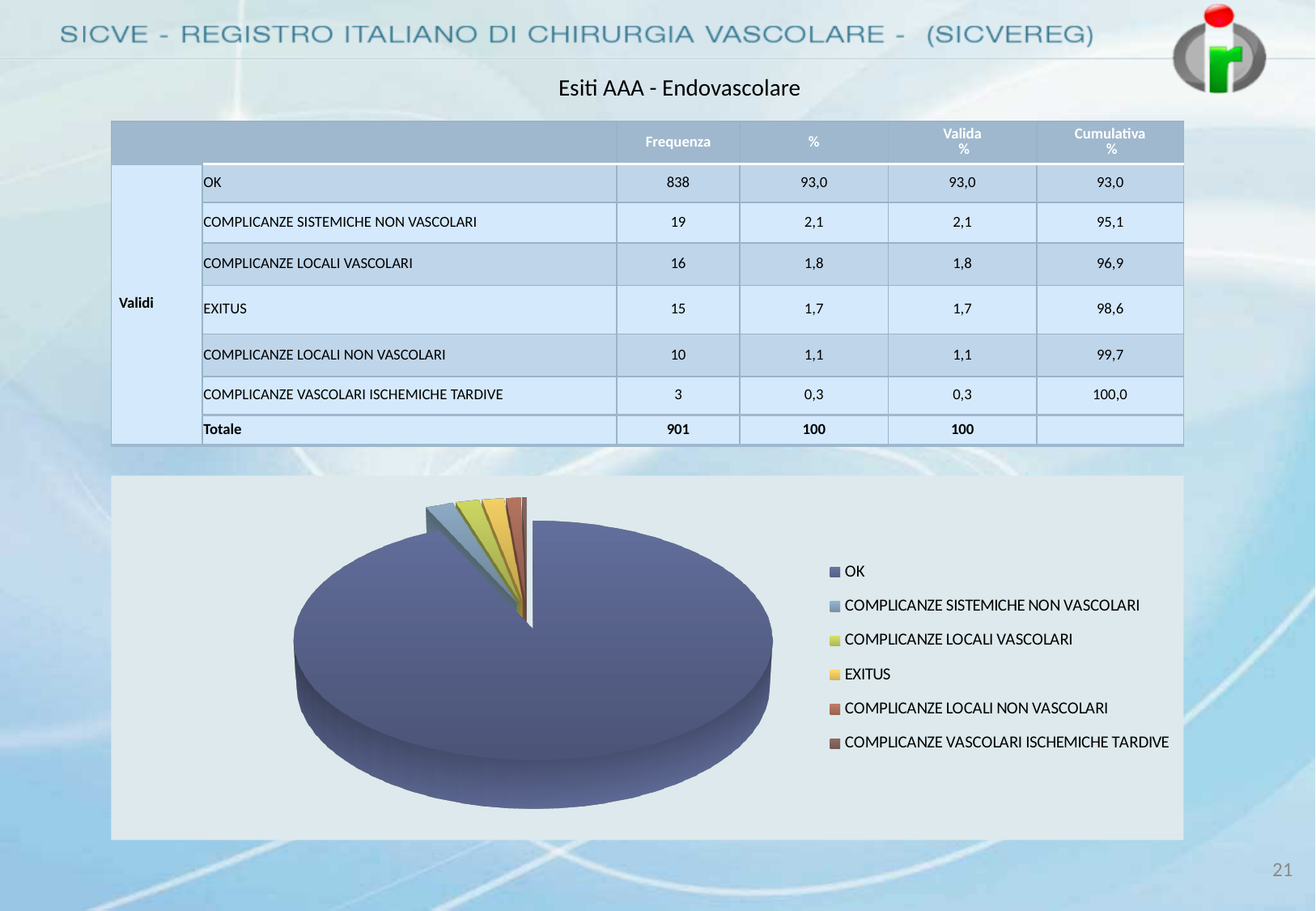

# Esiti AAA - Endovascolare
|  |  | Frequenza | % | Valida % | Cumulativa % |
| --- | --- | --- | --- | --- | --- |
| Validi | OK | 838 | 93,0 | 93,0 | 93,0 |
|  | COMPLICANZE SISTEMICHE NON VASCOLARI | 19 | 2,1 | 2,1 | 95,1 |
|  | COMPLICANZE LOCALI VASCOLARI | 16 | 1,8 | 1,8 | 96,9 |
|  | EXITUS | 15 | 1,7 | 1,7 | 98,6 |
|  | COMPLICANZE LOCALI NON VASCOLARI | 10 | 1,1 | 1,1 | 99,7 |
|  | COMPLICANZE VASCOLARI ISCHEMICHE TARDIVE | 3 | 0,3 | 0,3 | 100,0 |
|  | Totale | 901 | 100 | 100 |  |

[unsupported chart]